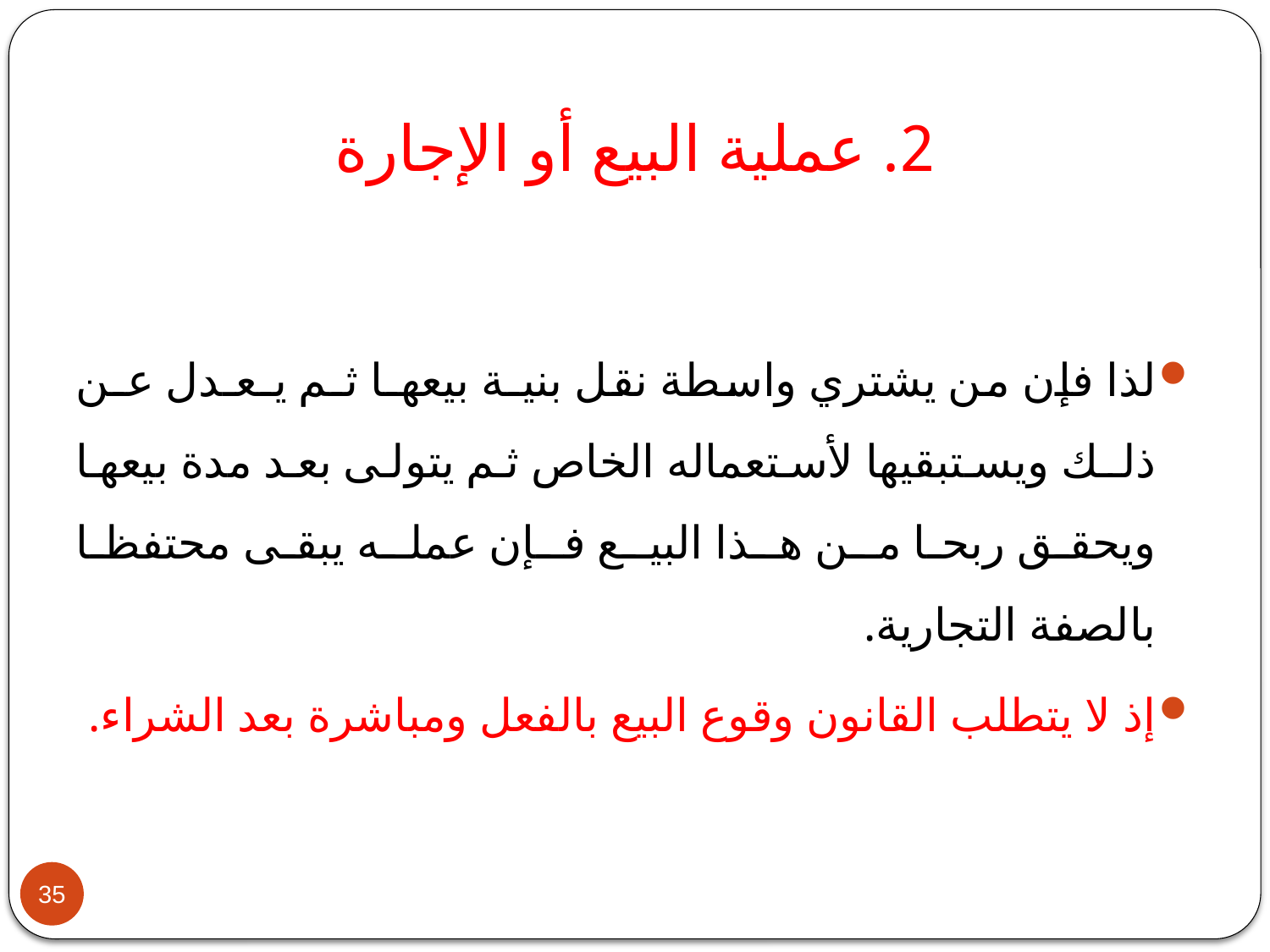

# 2. عملية البيع أو الإجارة
لذا فإن من يشتري واسطة نقل بنيـة بيعهـا ثـم يـعـدل عـن ذلـك ويستبقيها لأستعماله الخاص ثم يتولى بعد مدة بيعها ويحقق ربحا مـن هـذا البيـع فـإن عملـه يبقى محتفظا بالصفة التجارية.
إذ لا يتطلب القانون وقوع البيع بالفعل ومباشرة بعد الشراء.
35